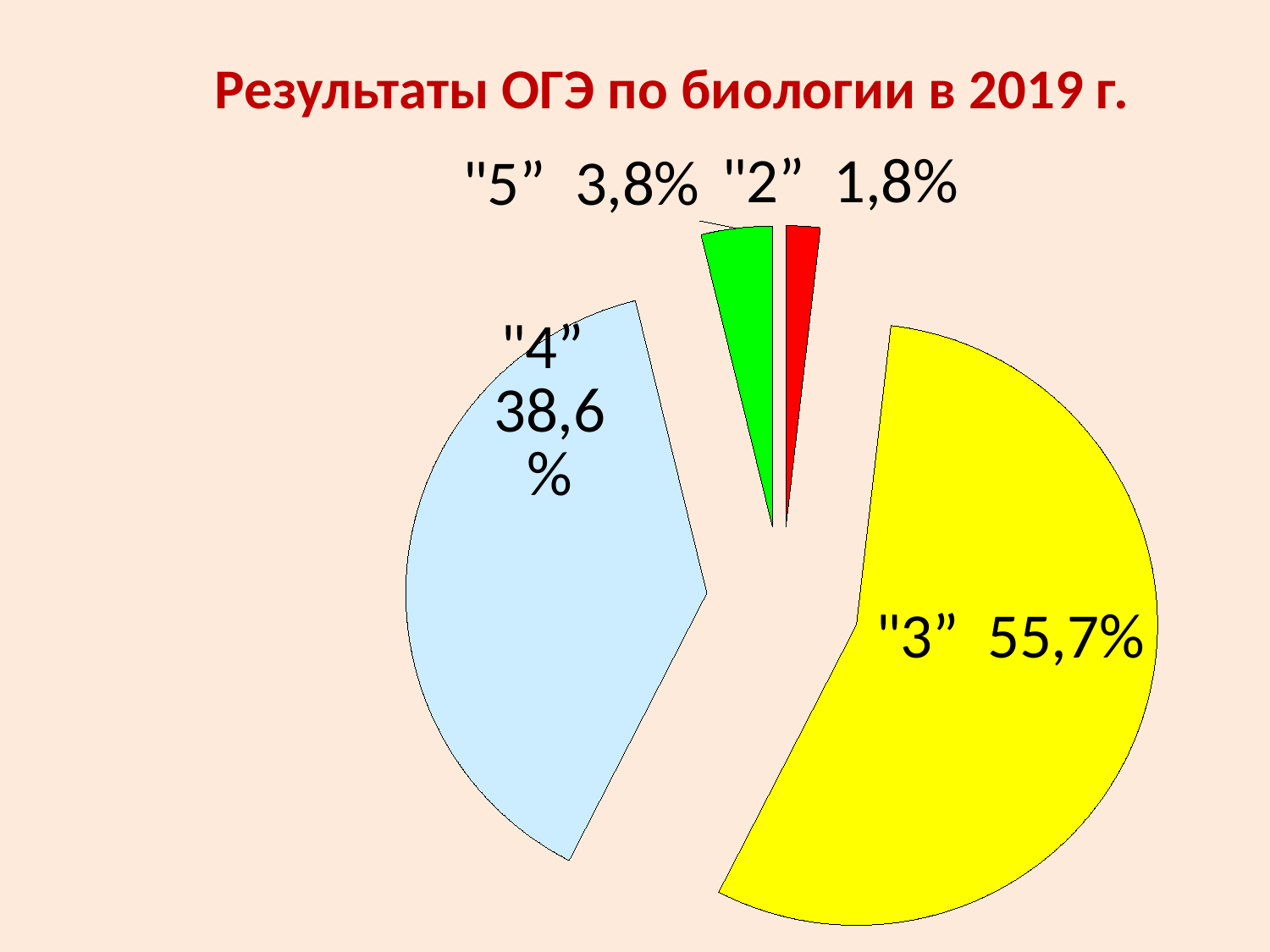

Результаты ОГЭ по биологии в 2019 г.

### Chart

| Category |  |
|---|---|
| "2" | 46.0 |
| "3" | 1403.0 |
| "4" | 972.0 |
| "5" | 96.0 |